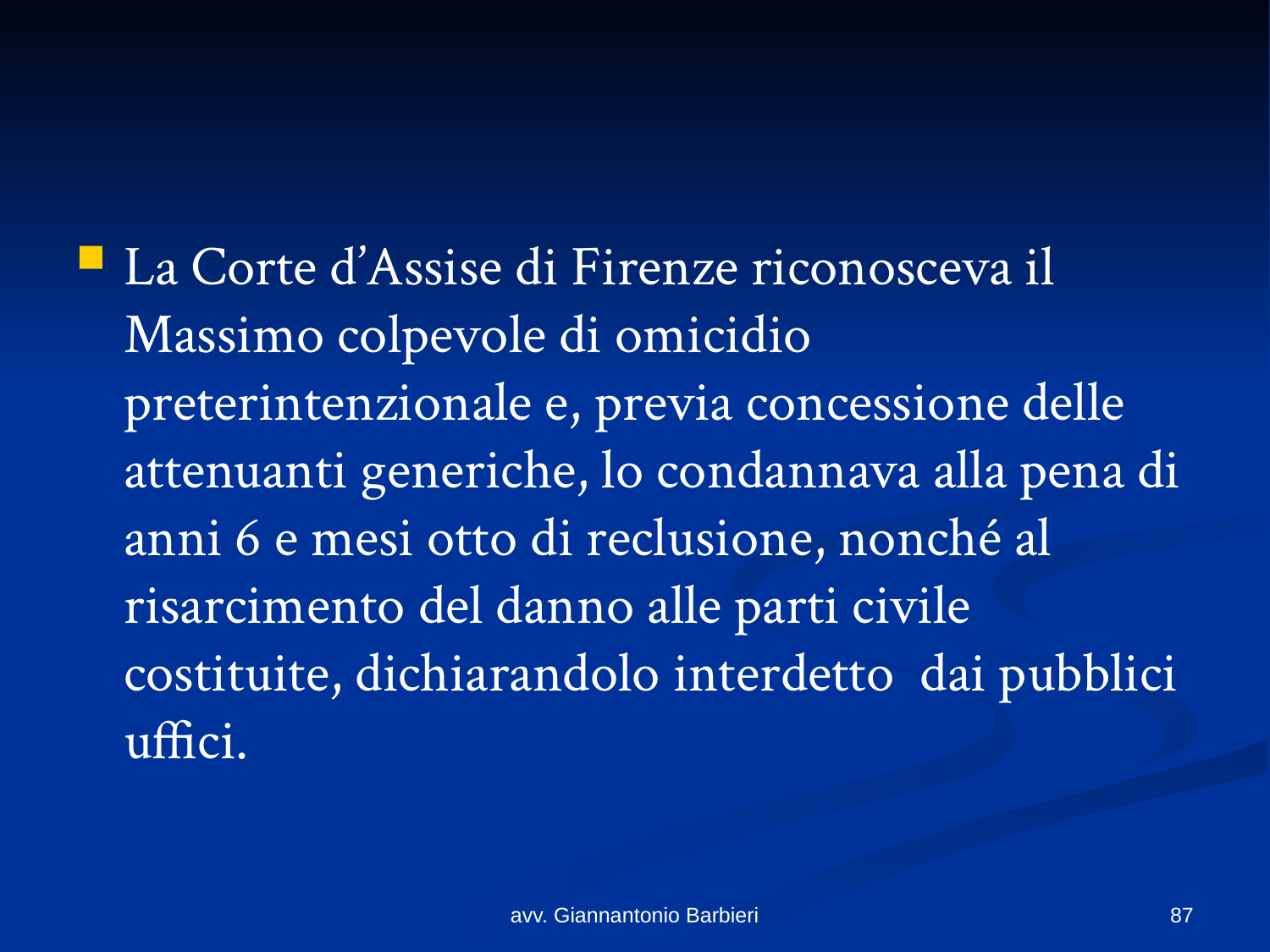

#
La Corte d’Assise di Firenze riconosceva il Massimo colpevole di omicidio preterintenzionale e, previa concessione delle attenuanti generiche, lo condannava alla pena di anni 6 e mesi otto di reclusione, nonché al risarcimento del danno alle parti civile costituite, dichiarandolo interdetto  dai pubblici uffici.
avv. Giannantonio Barbieri
87